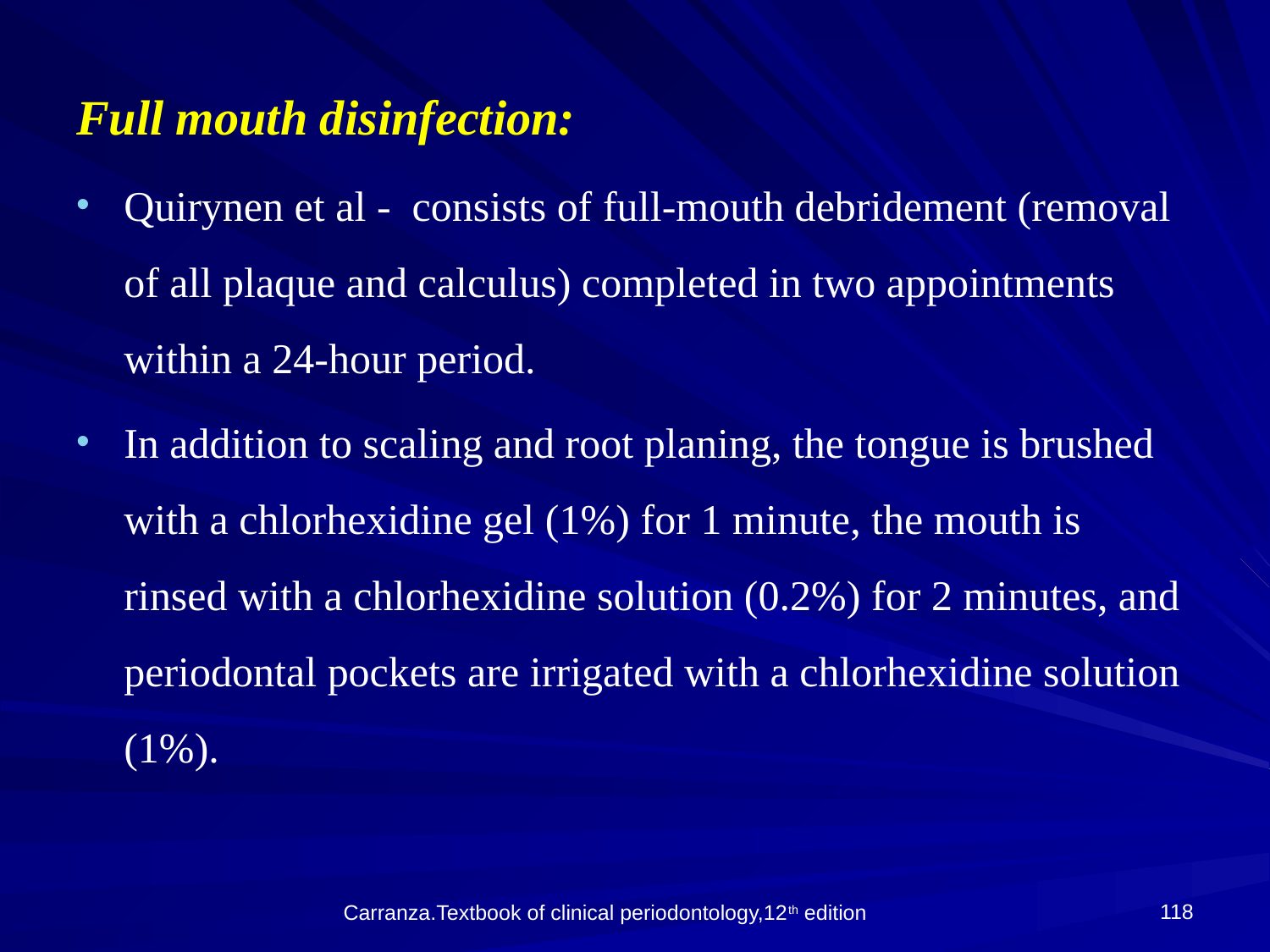

Full mouth disinfection:
Quirynen et al -  consists of full-mouth debridement (removal of all plaque and calculus) completed in two appointments within a 24-hour period.
In addition to scaling and root planing, the tongue is brushed with a chlorhexidine gel (1%) for 1 minute, the mouth is rinsed with a chlorhexidine solution (0.2%) for 2 minutes, and periodontal pockets are irrigated with a chlorhexidine solution (1%).
118
Carranza.Textbook of clinical periodontology,12th edition